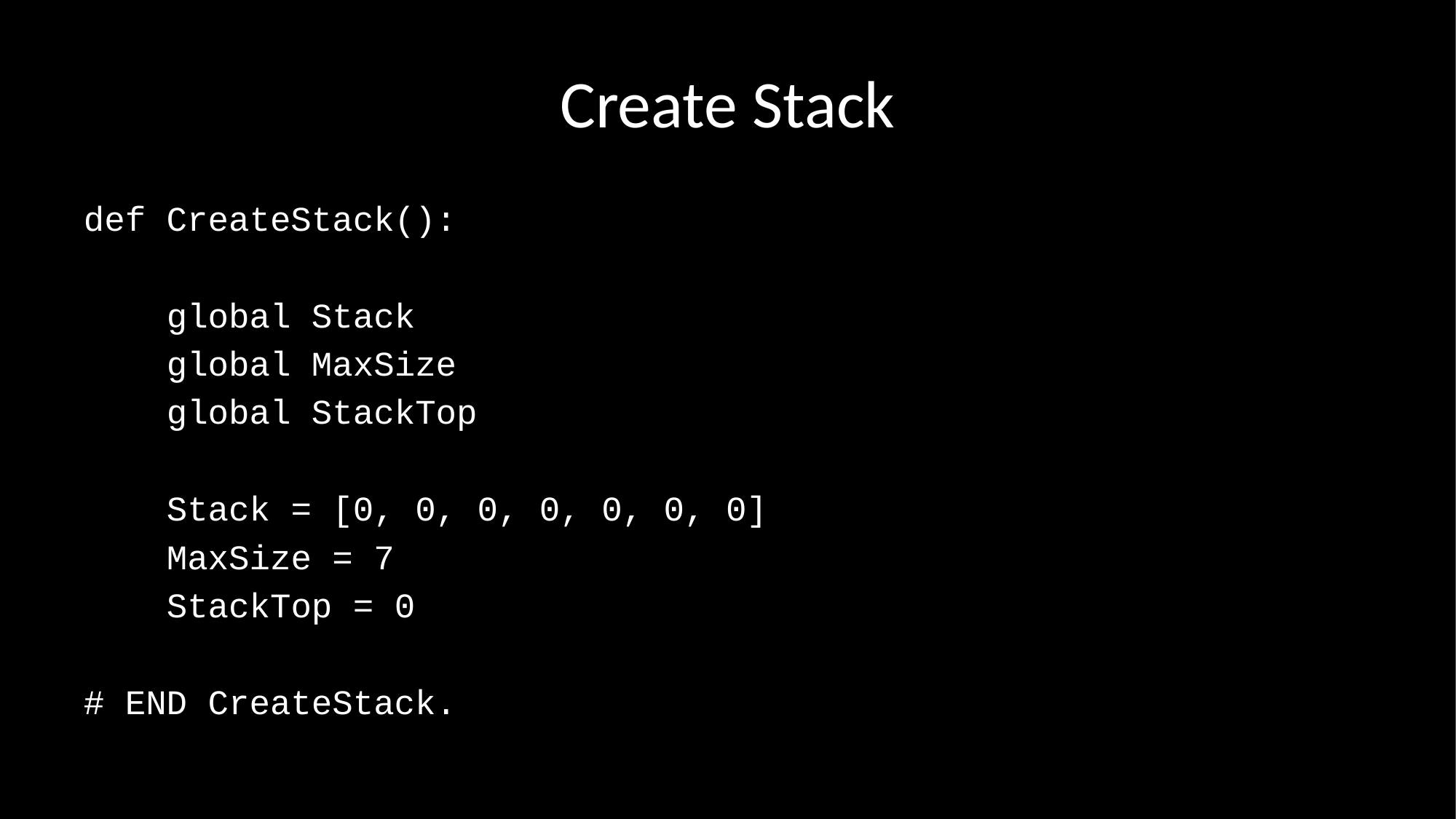

# Create Stack
def CreateStack():

    global Stack
    global MaxSize
    global StackTop

    Stack = [0, 0, 0, 0, 0, 0, 0]
    MaxSize = 7
    StackTop = 0

# END CreateStack.